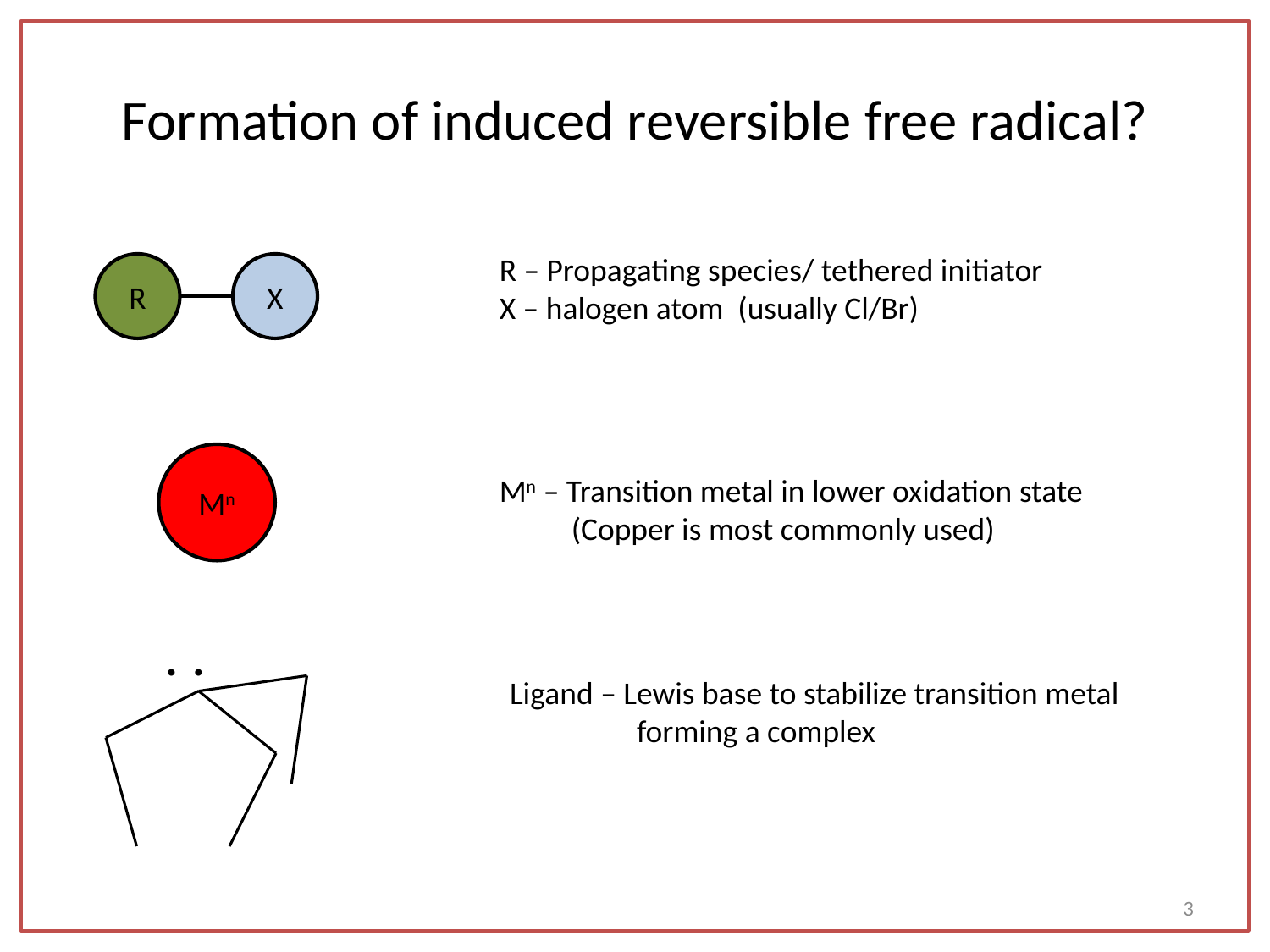

# Formation of induced reversible free radical?
R – Propagating species/ tethered initiator
X – halogen atom  (usually Cl/Br)

R
X
Mn
Mn – Transition metal in lower oxidation state
          (Copper is most commonly used)

. .
Ligand – Lewis base to stabilize transition metal 	forming a complex

3